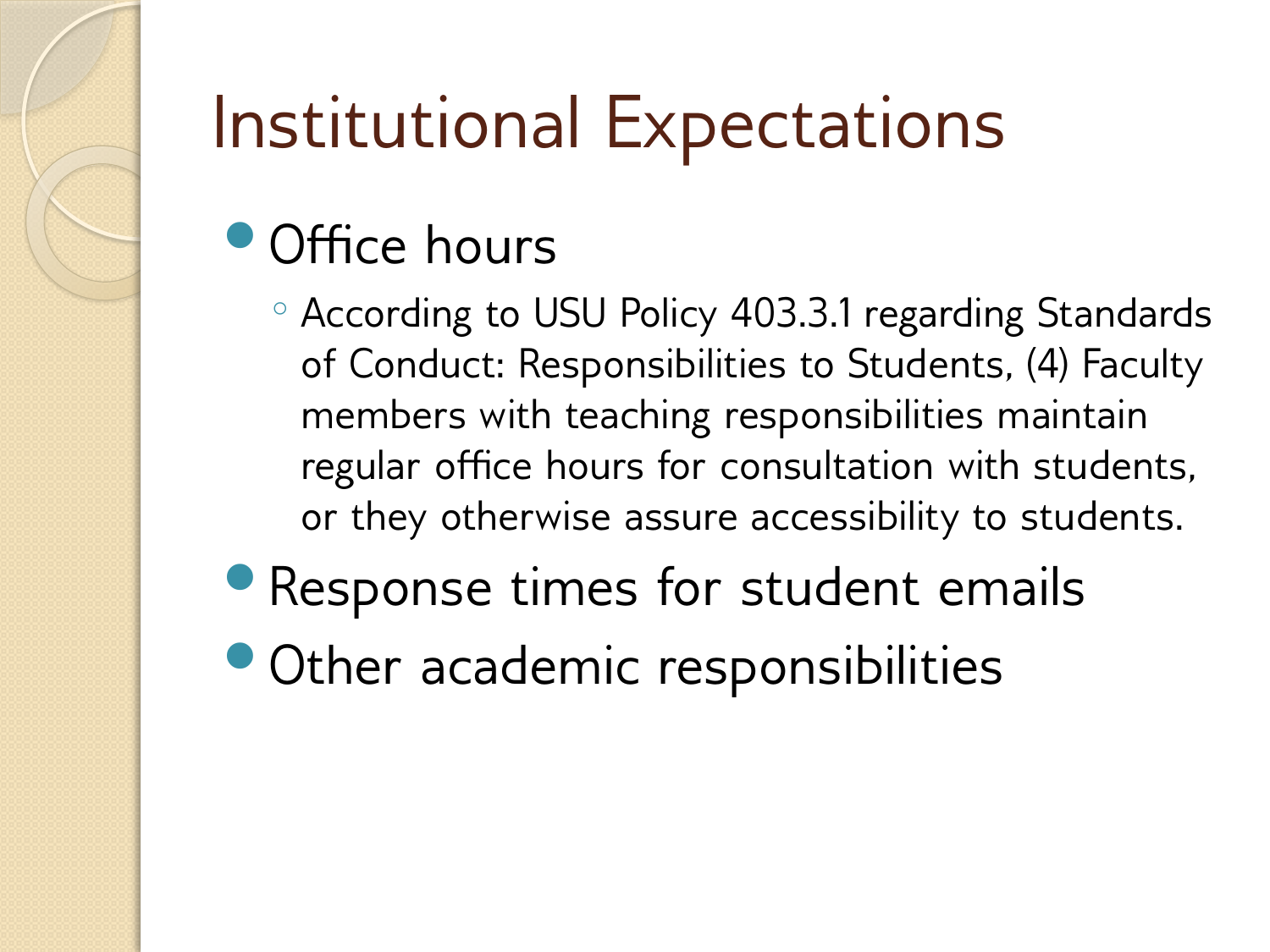

# Institutional Expectations
Office hours
According to USU Policy 403.3.1 regarding Standards of Conduct: Responsibilities to Students, (4) Faculty members with teaching responsibilities maintain regular office hours for consultation with students, or they otherwise assure accessibility to students.
Response times for student emails
Other academic responsibilities